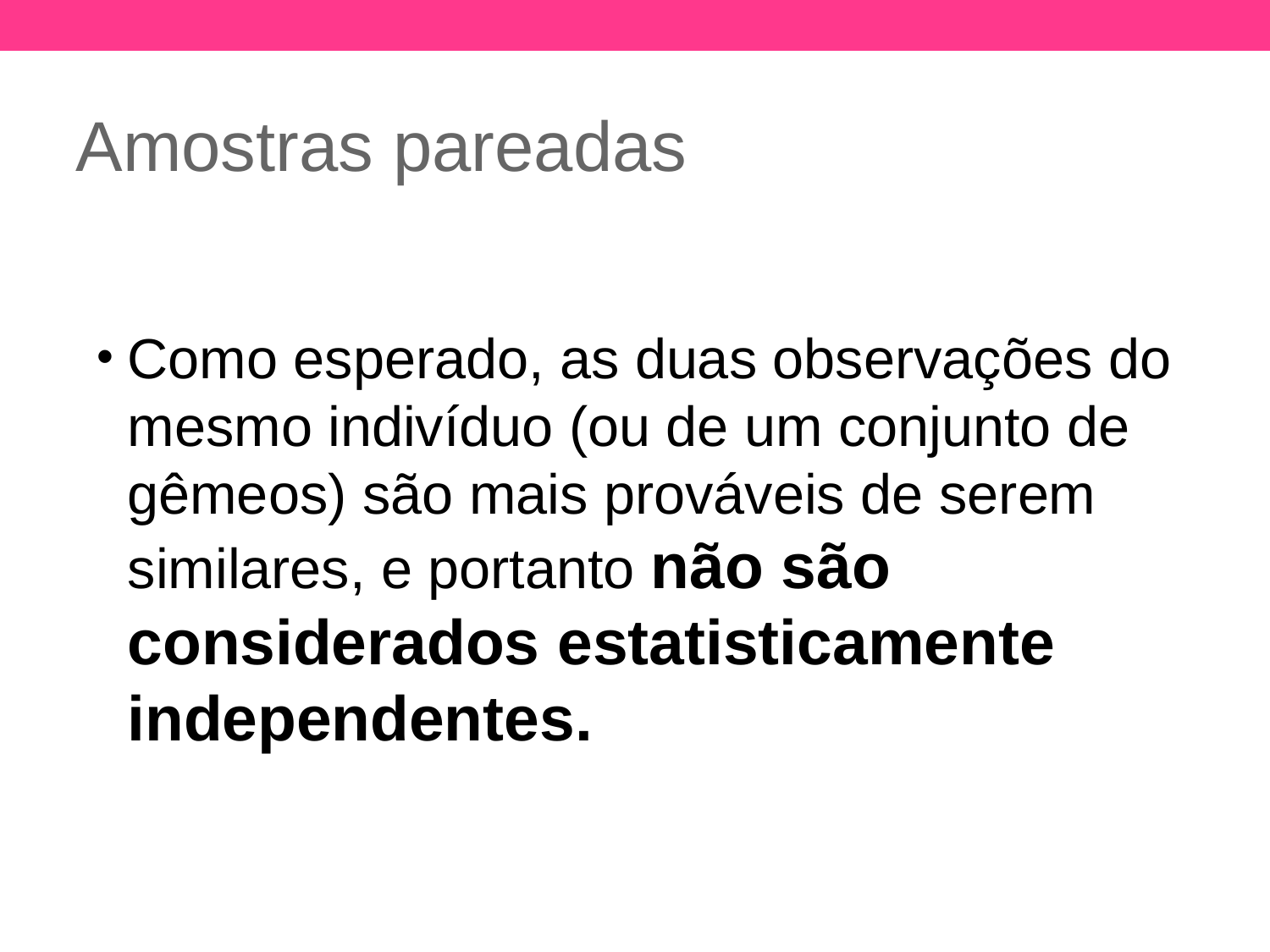

Amostras pareadas
Como esperado, as duas observações do mesmo indivíduo (ou de um conjunto de gêmeos) são mais prováveis de serem similares, e portanto não são considerados estatisticamente independentes.